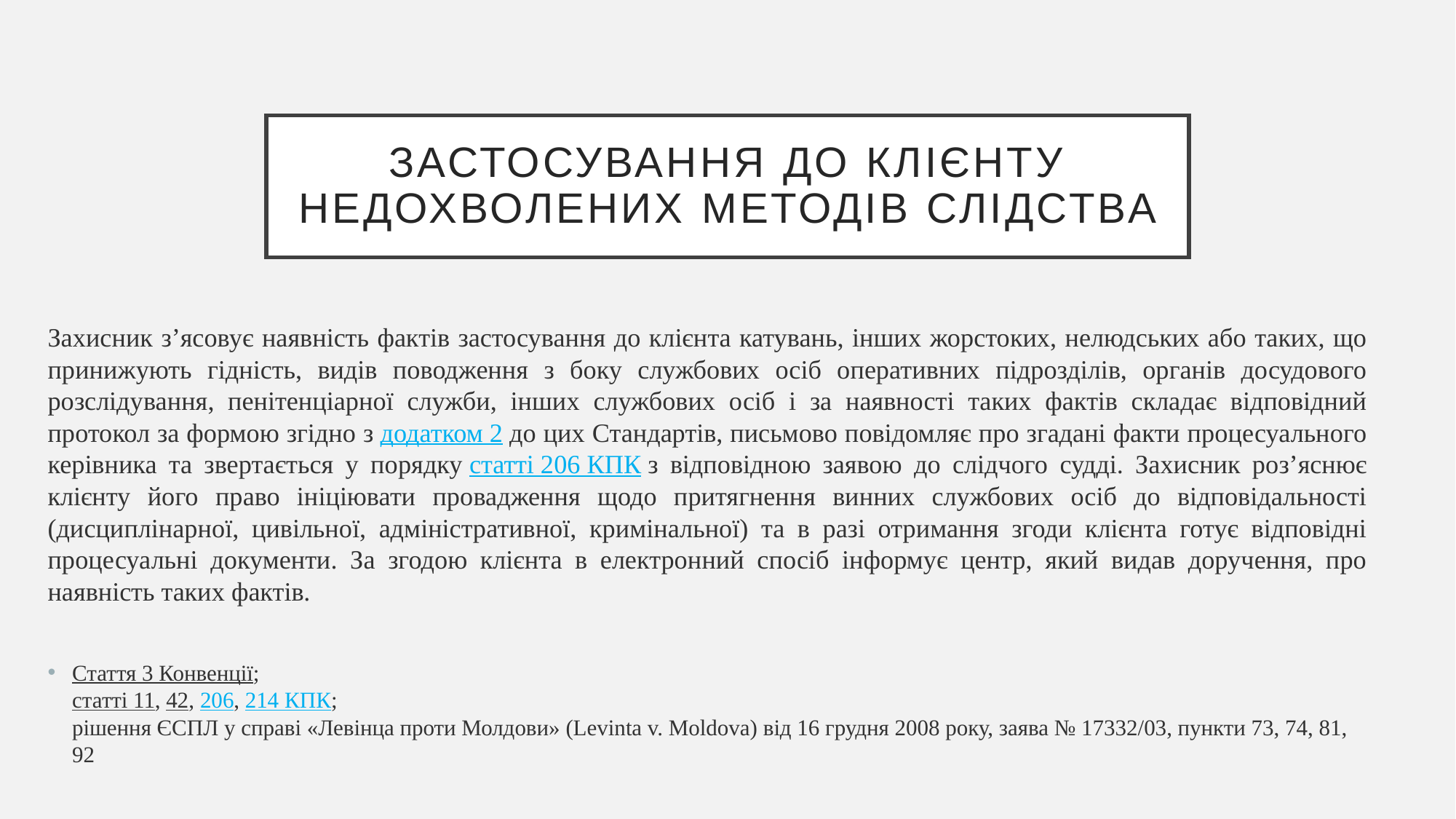

# Застосування до клієнту недохволених методів слідства
Захисник з’ясовує наявність фактів застосування до клієнта катувань, інших жорстоких, нелюдських або таких, що принижують гідність, видів поводження з боку службових осіб оперативних підрозділів, органів досудового розслідування, пенітенціарної служби, інших службових осіб і за наявності таких фактів складає відповідний протокол за формою згідно з додатком 2 до цих Стандартів, письмово повідомляє про згадані факти процесуального керівника та звертається у порядку статті 206 КПК з відповідною заявою до слідчого судді. Захисник роз’яснює клієнту його право ініціювати провадження щодо притягнення винних службових осіб до відповідальності (дисциплінарної, цивільної, адміністративної, кримінальної) та в разі отримання згоди клієнта готує відповідні процесуальні документи. За згодою клієнта в електронний спосіб інформує центр, який видав доручення, про наявність таких фактів.

Стаття 3 Конвенції;
статті 11, 42, 206, 214 КПК;
рішення ЄСПЛ у справі «Левінца проти Молдови» (Levinta v. Moldova) від 16 грудня 2008 року, заява № 17332/03, пункти 73, 74, 81, 92